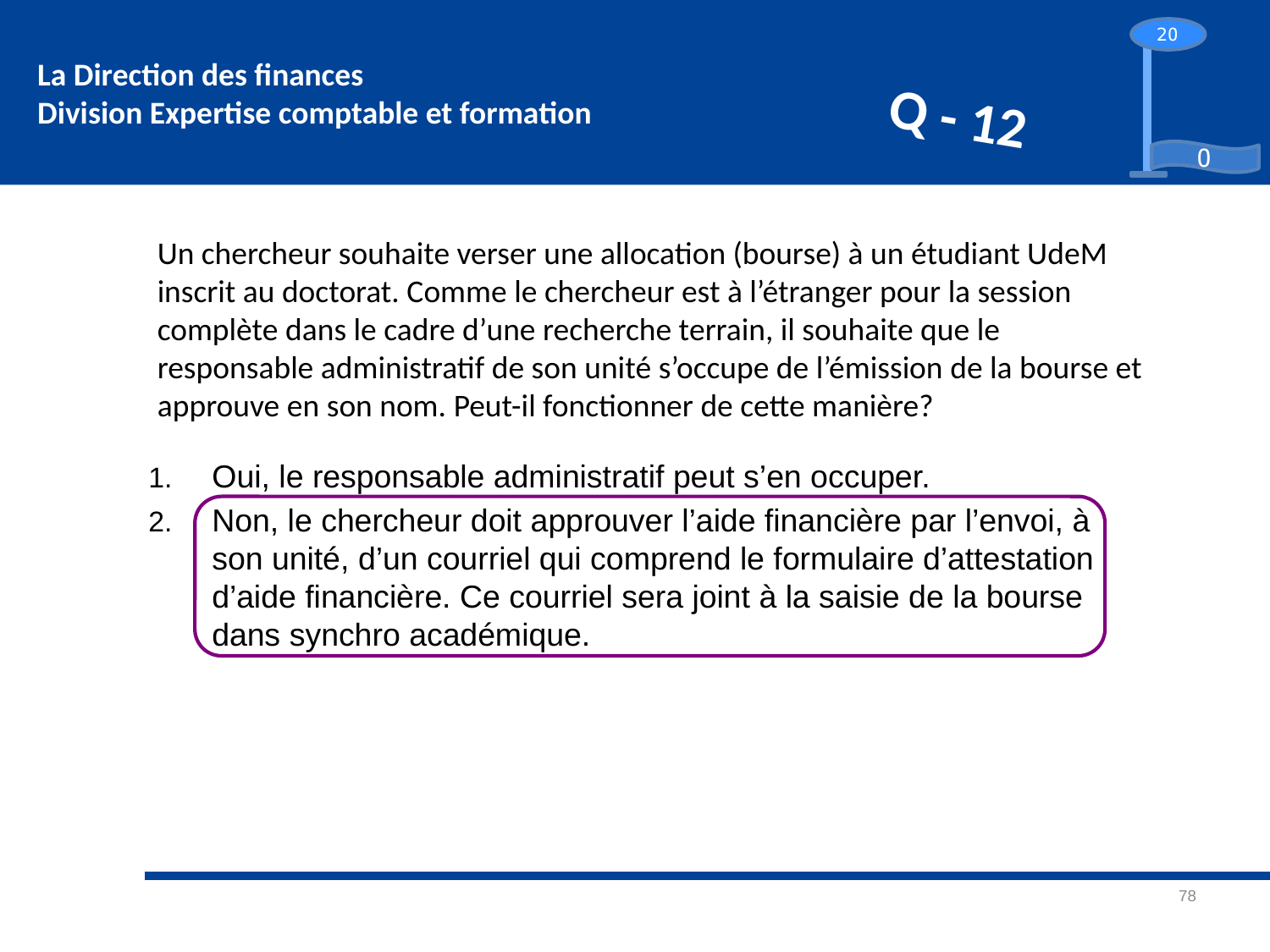

# Please make your selection...
20
0

Q - 12
Un chercheur souhaite verser une allocation (bourse) à un étudiant UdeM inscrit au doctorat. Comme le chercheur est à l’étranger pour la session complète dans le cadre d’une recherche terrain, il souhaite que le responsable administratif de son unité s’occupe de l’émission de la bourse et approuve en son nom. Peut-il fonctionner de cette manière?
Oui, le responsable administratif peut s’en occuper.
Non, le chercheur doit approuver l’aide financière par l’envoi, à son unité, d’un courriel qui comprend le formulaire d’attestation d’aide financière. Ce courriel sera joint à la saisie de la bourse dans synchro académique.

78